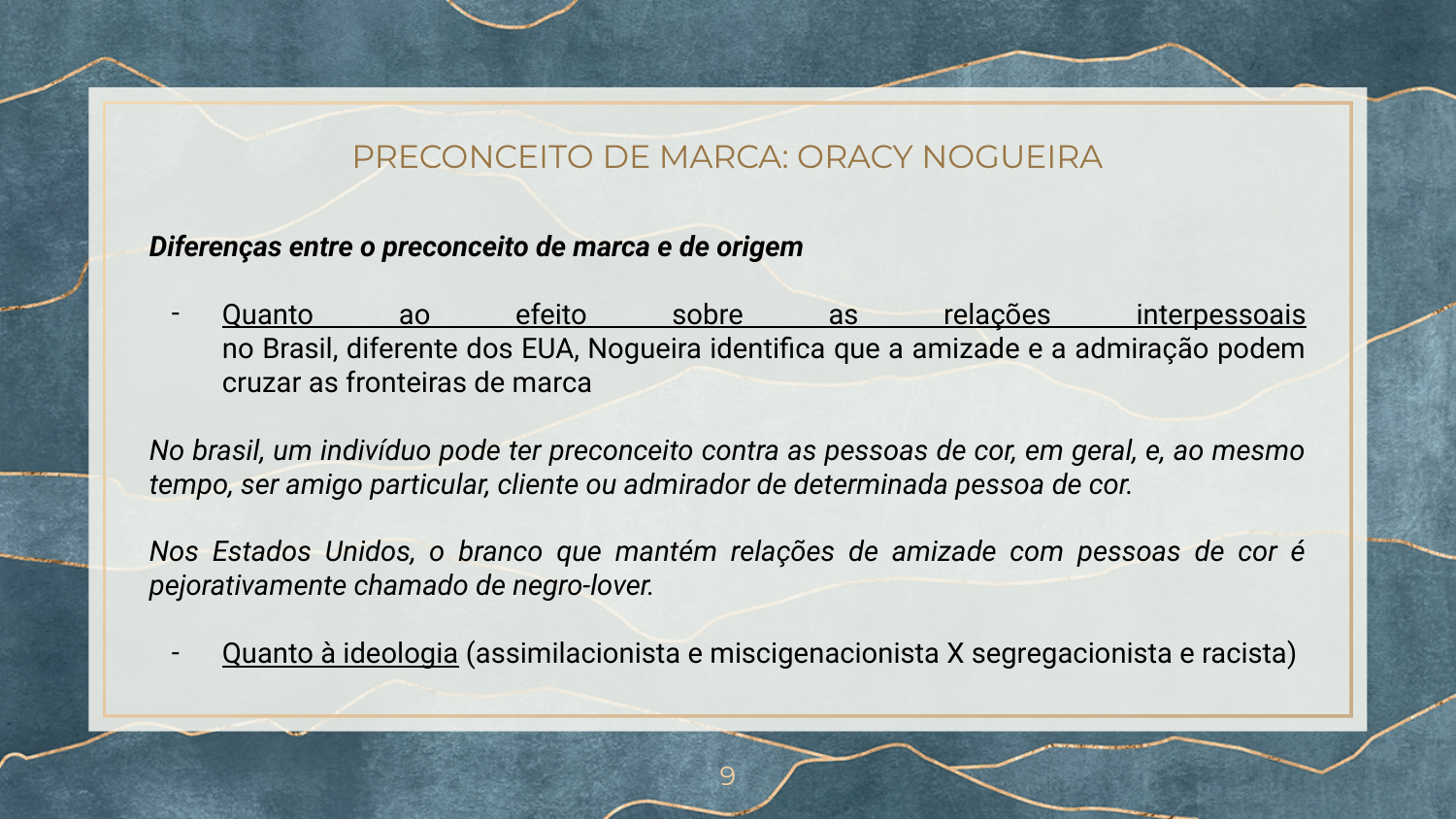

# PRECONCEITO DE MARCA: ORACY NOGUEIRA
Diferenças entre o preconceito de marca e de origem

Quanto ao efeito sobre as relações interpessoais
no Brasil, diferente dos EUA, Nogueira identifica que a amizade e a admiração podem cruzar as fronteiras de marca

No brasil, um indivíduo pode ter preconceito contra as pessoas de cor, em geral, e, ao mesmo tempo, ser amigo particular, cliente ou admirador de determinada pessoa de cor.

Nos Estados Unidos, o branco que mantém relações de amizade com pessoas de cor é pejorativamente chamado de negro-lover.

Quanto à ideologia (assimilacionista e miscigenacionista X segregacionista e racista)
9